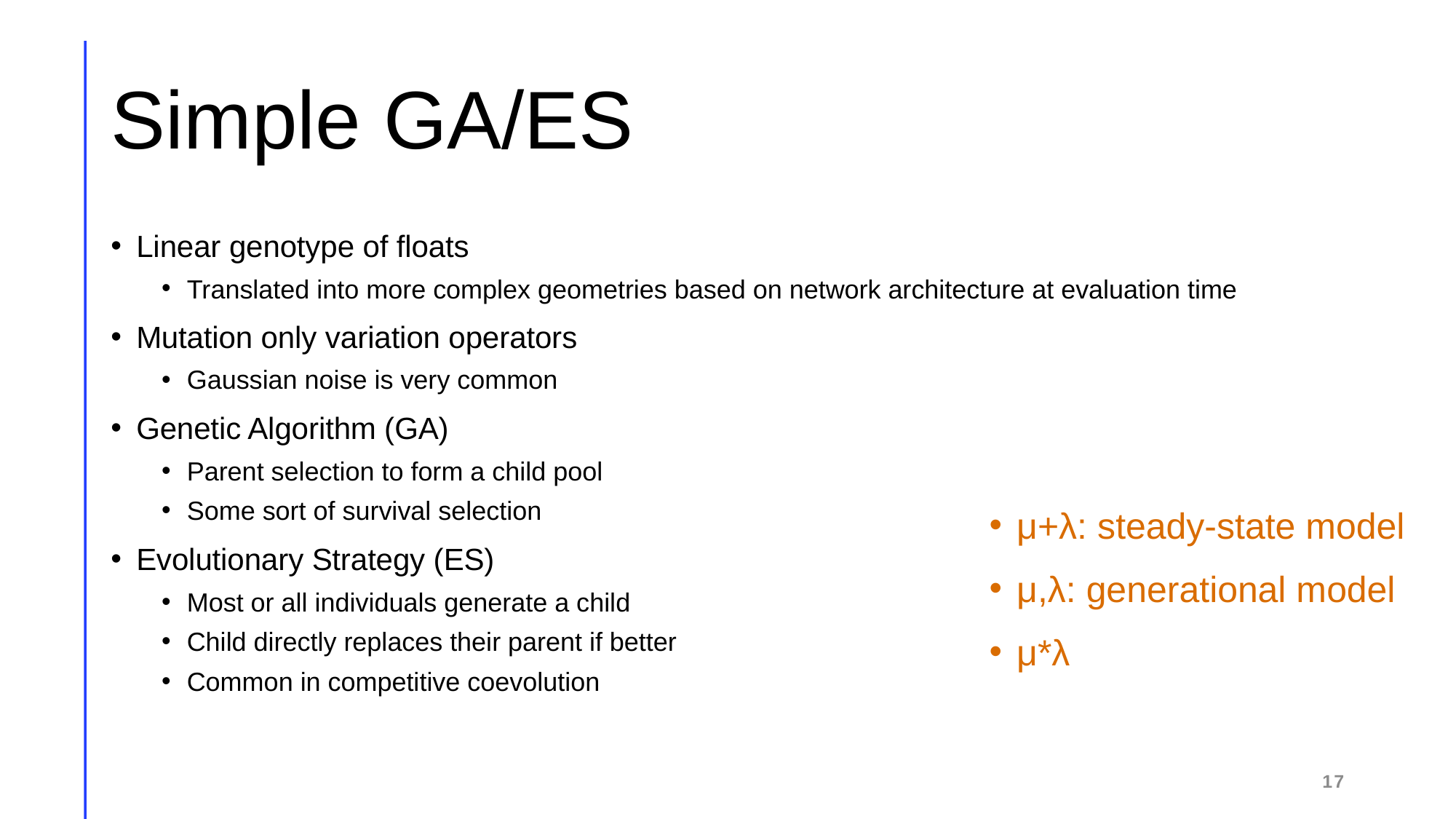

# Simple GA/ES
Linear genotype of floats
Translated into more complex geometries based on network architecture at evaluation time
Mutation only variation operators
Gaussian noise is very common
Genetic Algorithm (GA)
Parent selection to form a child pool
Some sort of survival selection
Evolutionary Strategy (ES)
Most or all individuals generate a child
Child directly replaces their parent if better
Common in competitive coevolution
μ+λ: steady-state model
μ,λ: generational model
μ*λ
17